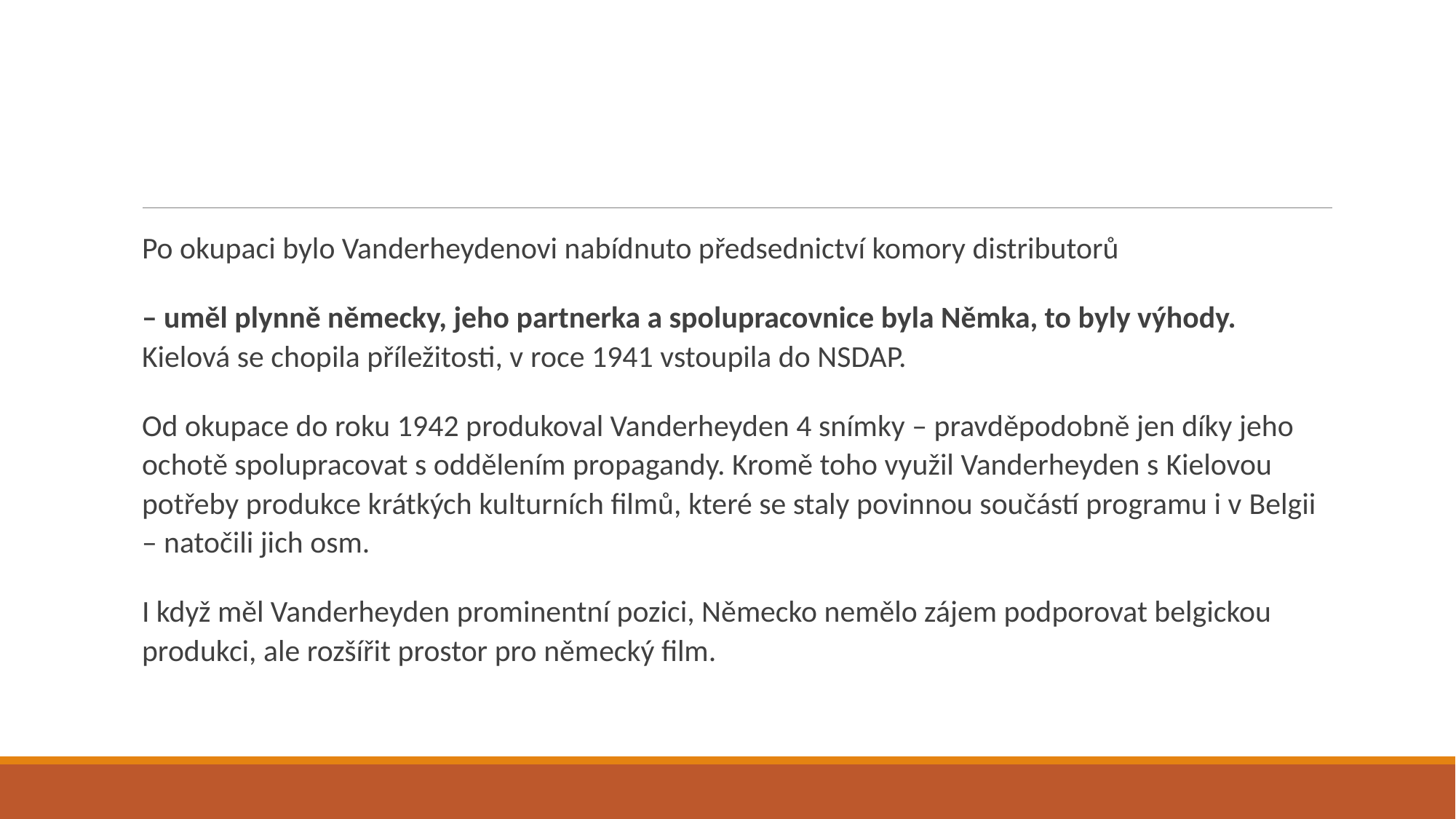

#
Po okupaci bylo Vanderheydenovi nabídnuto předsednictví komory distributorů
– uměl plynně německy, jeho partnerka a spolupracovnice byla Němka, to byly výhody. Kielová se chopila příležitosti, v roce 1941 vstoupila do NSDAP.
Od okupace do roku 1942 produkoval Vanderheyden 4 snímky – pravděpodobně jen díky jeho ochotě spolupracovat s oddělením propagandy. Kromě toho využil Vanderheyden s Kielovou potřeby produkce krátkých kulturních filmů, které se staly povinnou součástí programu i v Belgii – natočili jich osm.
I když měl Vanderheyden prominentní pozici, Německo nemělo zájem podporovat belgickou produkci, ale rozšířit prostor pro německý film.